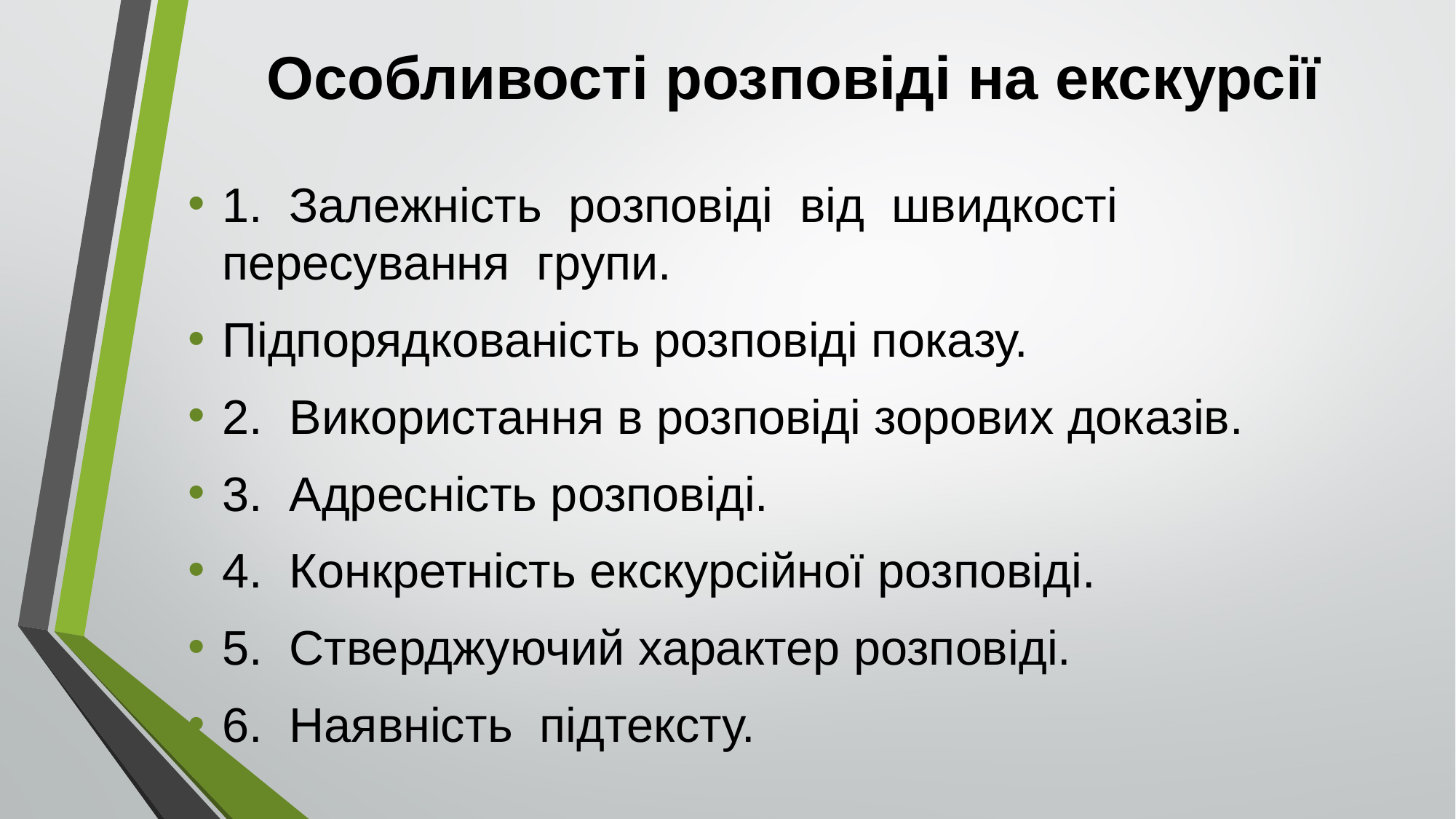

# Особливості розповіді на екскурсії
1.  Залежність  розповіді  від  швидкості  пересування  групи.
Підпорядкованість розповіді показу.
2.  Використання в розповіді зорових доказів.
3.  Адресність розповіді.
4.  Конкретність екскурсійної розповіді.
5.  Стверджуючий характер розповіді.
6.  Наявність  підтексту.